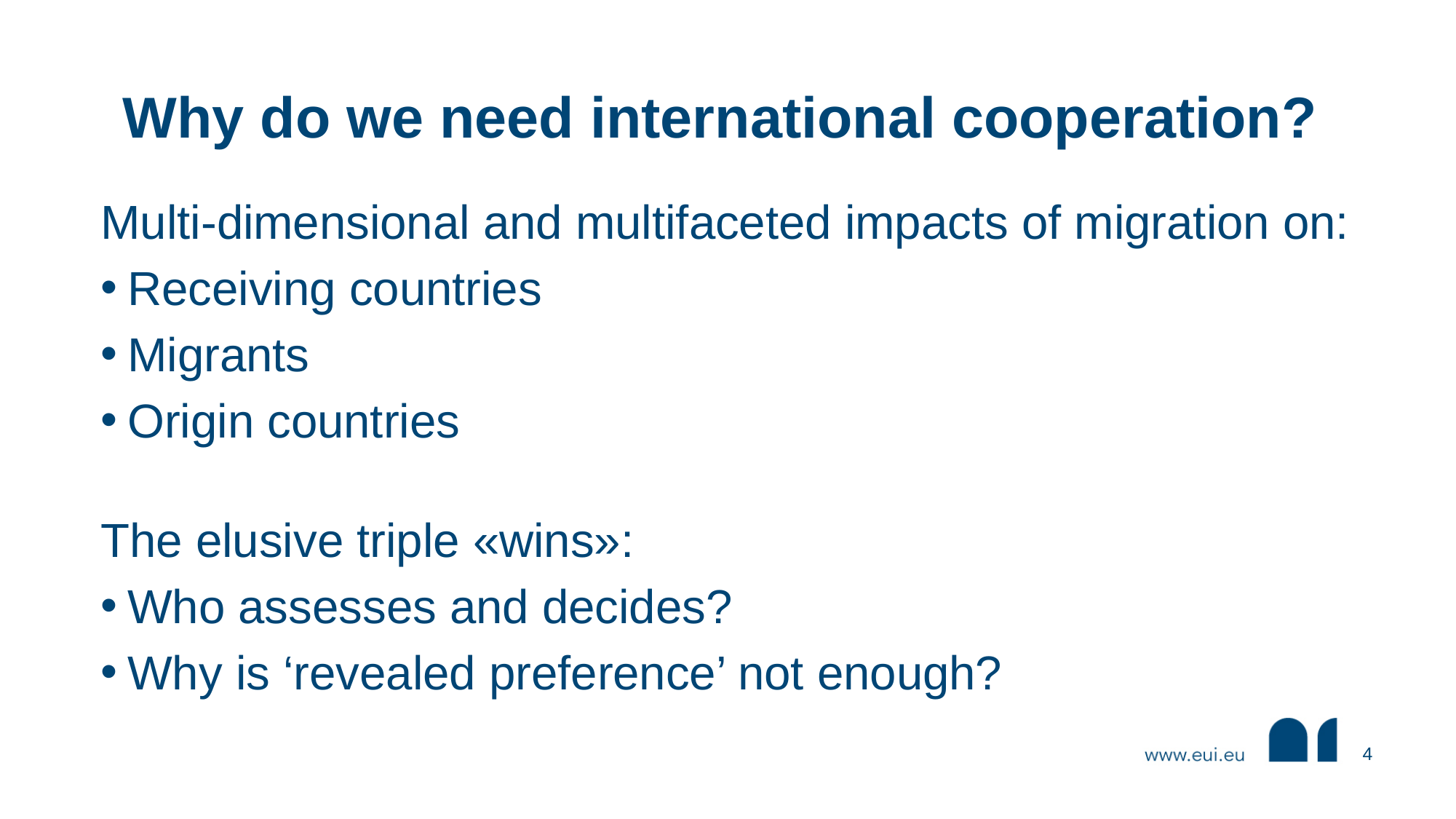

# Why do we need international cooperation?
Multi-dimensional and multifaceted impacts of migration on:
Receiving countries
Migrants
Origin countries

The elusive triple «wins»:
Who assesses and decides?
Why is ‘revealed preference’ not enough?
4